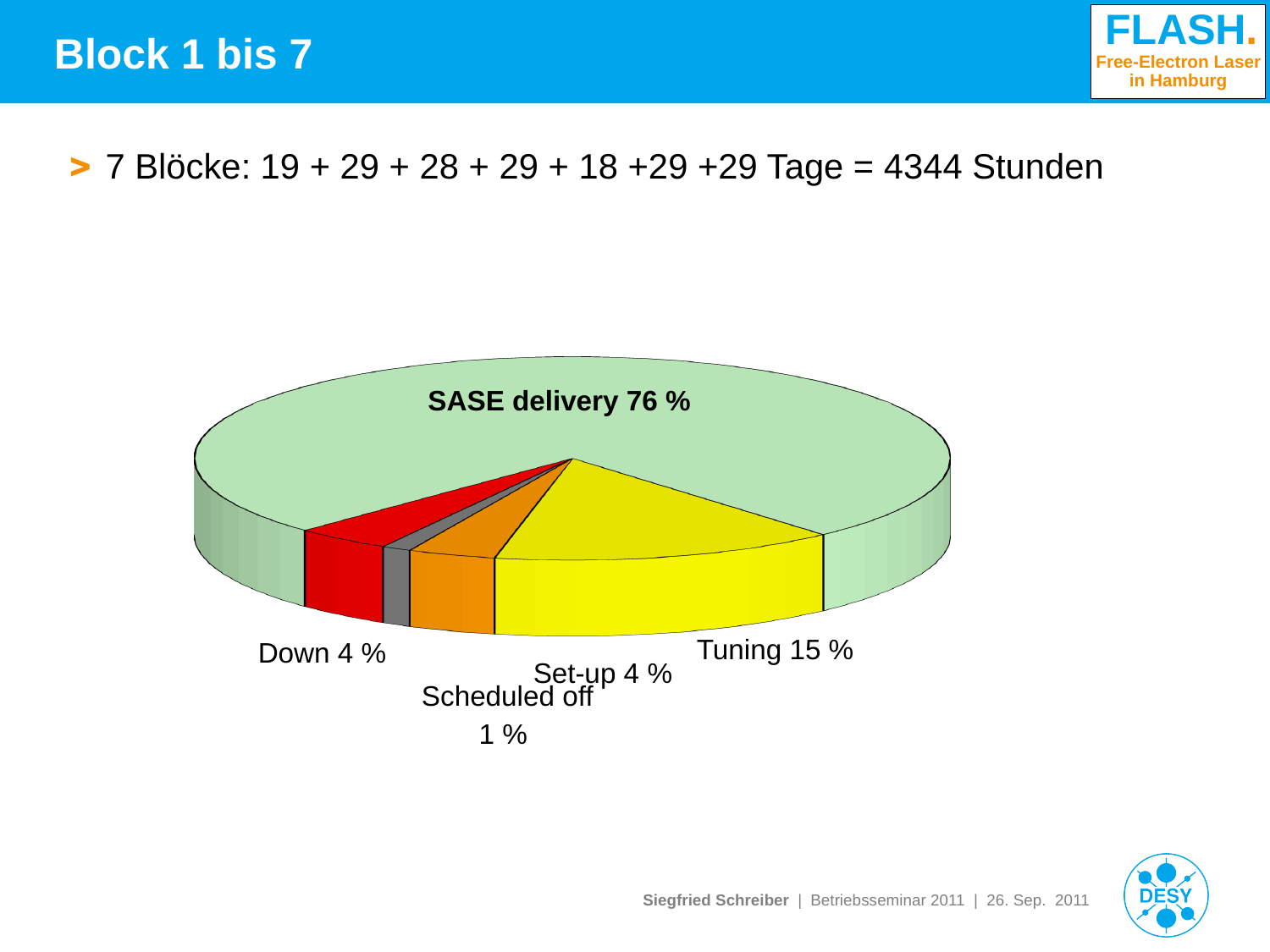

Block 1 bis 7
7 Blöcke: 19 + 29 + 28 + 29 + 18 +29 +29 Tage = 4344 Stunden

[unsupported chart]

SASE delivery 76 %
Down 4 %
Tuning 15 %
Set-up 4 %
Scheduled off 1 %